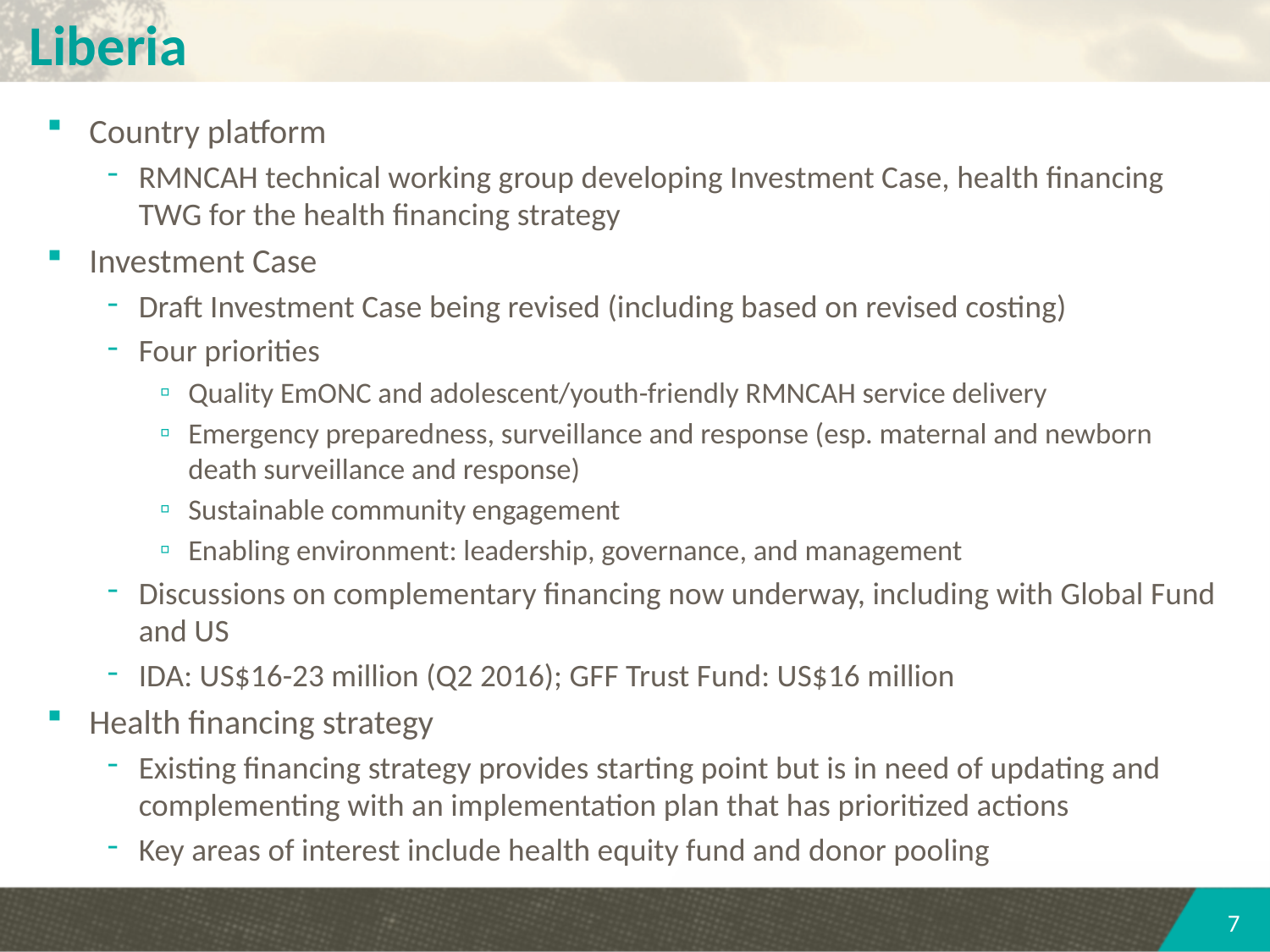

# Liberia
Country platform
RMNCAH technical working group developing Investment Case, health financing TWG for the health financing strategy
Investment Case
Draft Investment Case being revised (including based on revised costing)
Four priorities
Quality EmONC and adolescent/youth-friendly RMNCAH service delivery
Emergency preparedness, surveillance and response (esp. maternal and newborn death surveillance and response)
Sustainable community engagement
Enabling environment: leadership, governance, and management
Discussions on complementary financing now underway, including with Global Fund and US
IDA: US$16-23 million (Q2 2016); GFF Trust Fund: US$16 million
Health financing strategy
Existing financing strategy provides starting point but is in need of updating and complementing with an implementation plan that has prioritized actions
Key areas of interest include health equity fund and donor pooling
7